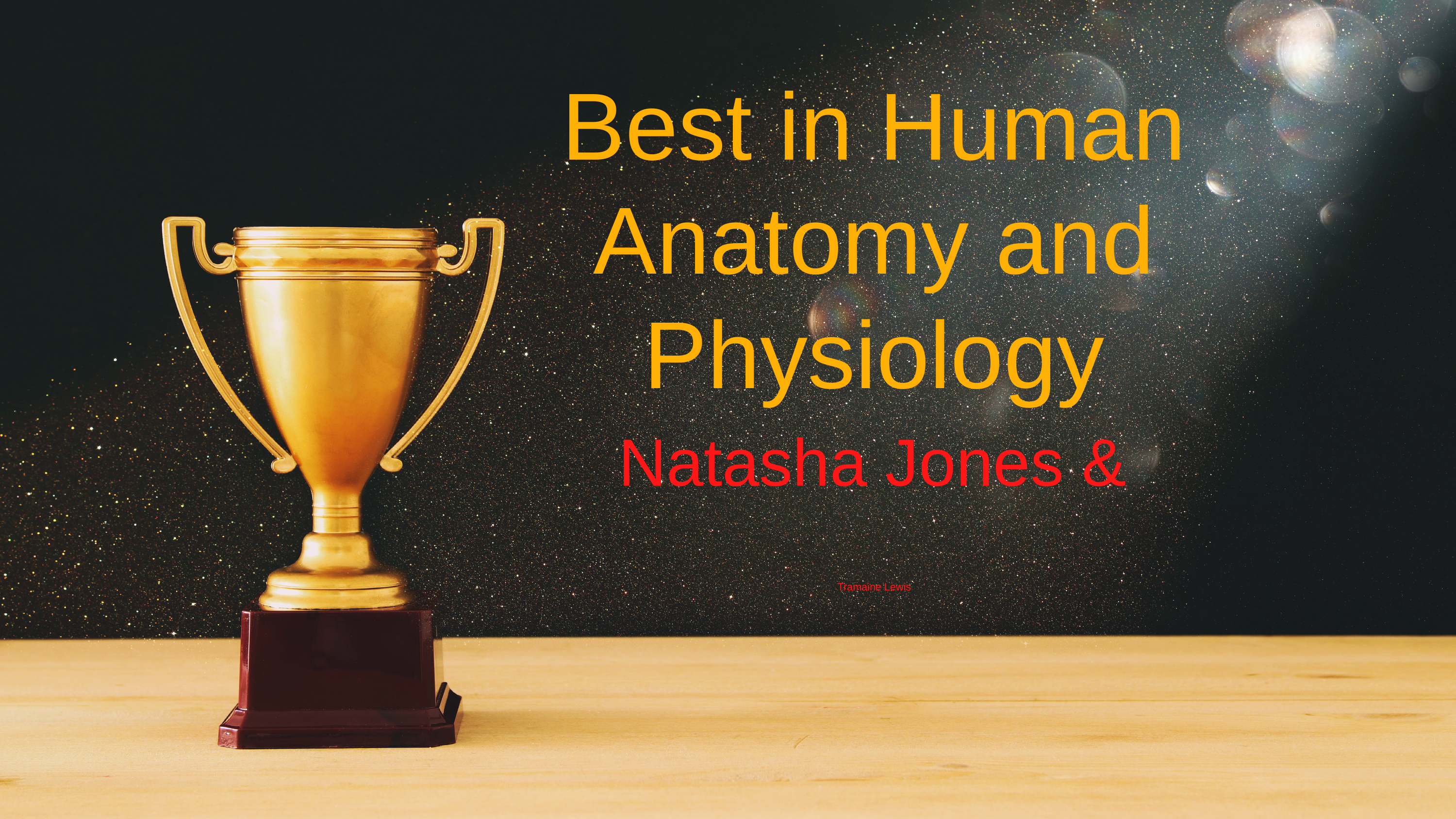

Best in Human Anatomy and Physiology
Natasha Jones &
Tramaine Lewis